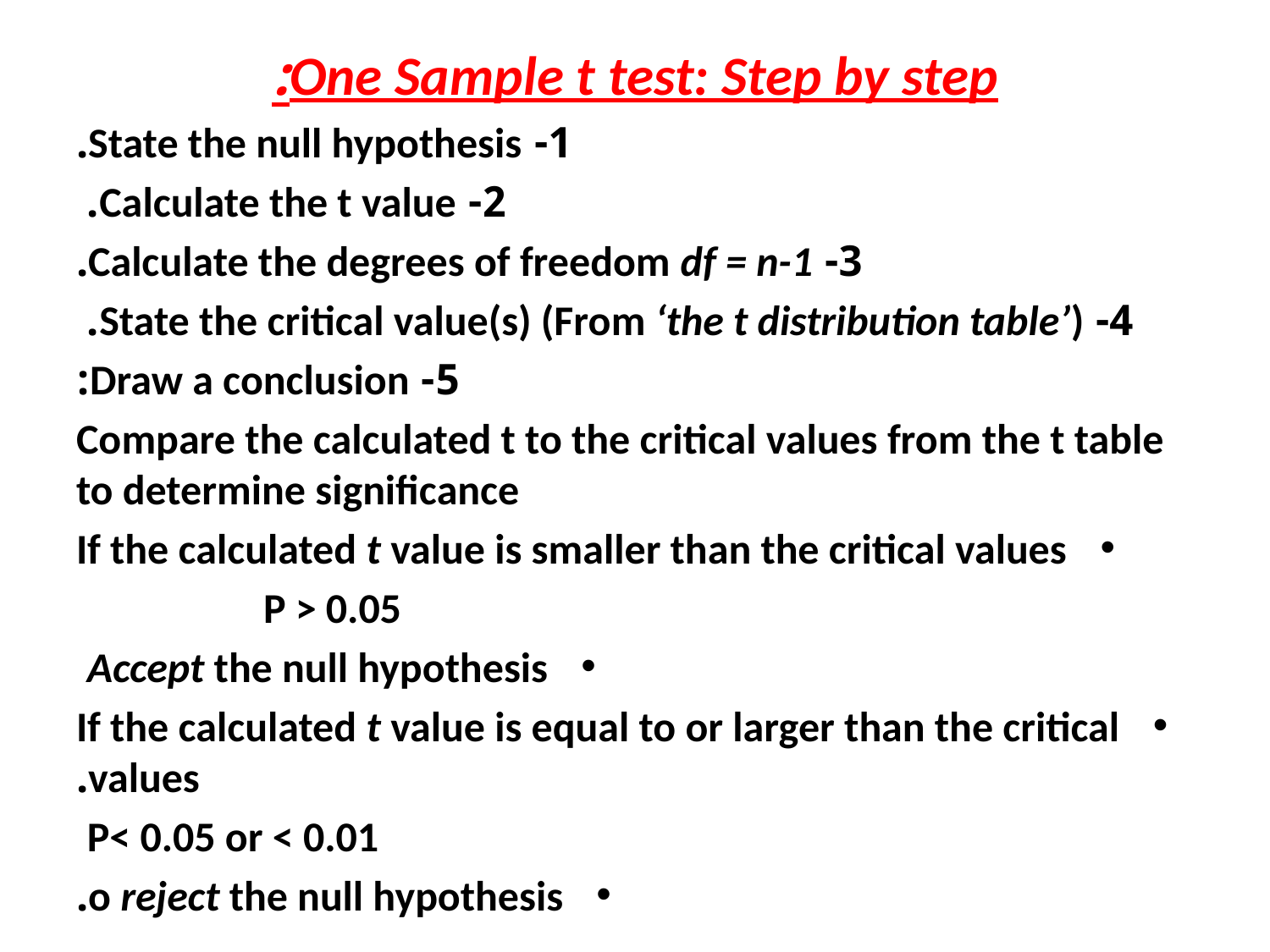

# One Sample t test: Step by step:
1- State the null hypothesis.
2- Calculate the t value.
3- Calculate the degrees of freedom df = n-1.
4- State the critical value(s) (From ‘the t distribution table’).
5- Draw a conclusion:
Compare the calculated t to the critical values from the t table to determine significance
If the calculated t value is smaller than the critical values
         P > 0.05
Accept the null hypothesis
If the calculated t value is equal to or larger than the critical values.
P< 0.05 or < 0.01
o reject the null hypothesis.